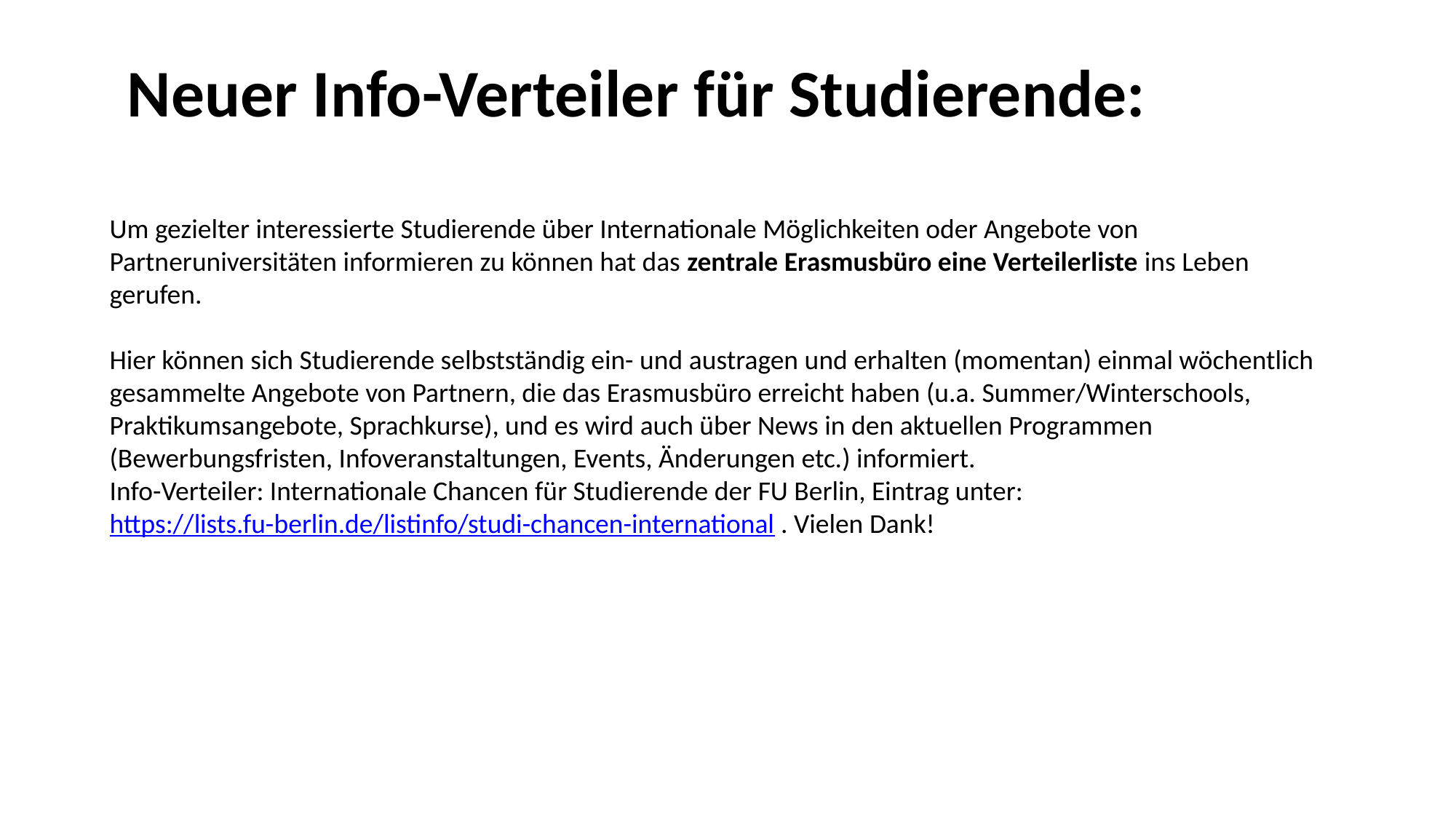

# Neuer Info-Verteiler für Studierende:
Um gezielter interessierte Studierende über Internationale Möglichkeiten oder Angebote von Partneruniversitäten informieren zu können hat das zentrale Erasmusbüro eine Verteilerliste ins Leben gerufen.

Hier können sich Studierende selbstständig ein- und austragen und erhalten (momentan) einmal wöchentlich gesammelte Angebote von Partnern, die das Erasmusbüro erreicht haben (u.a. Summer/Winterschools, Praktikumsangebote, Sprachkurse), und es wird auch über News in den aktuellen Programmen (Bewerbungsfristen, Infoveranstaltungen, Events, Änderungen etc.) informiert.
Info-Verteiler: Internationale Chancen für Studierende der FU Berlin, Eintrag unter: https://lists.fu-berlin.de/listinfo/studi-chancen-international . Vielen Dank!